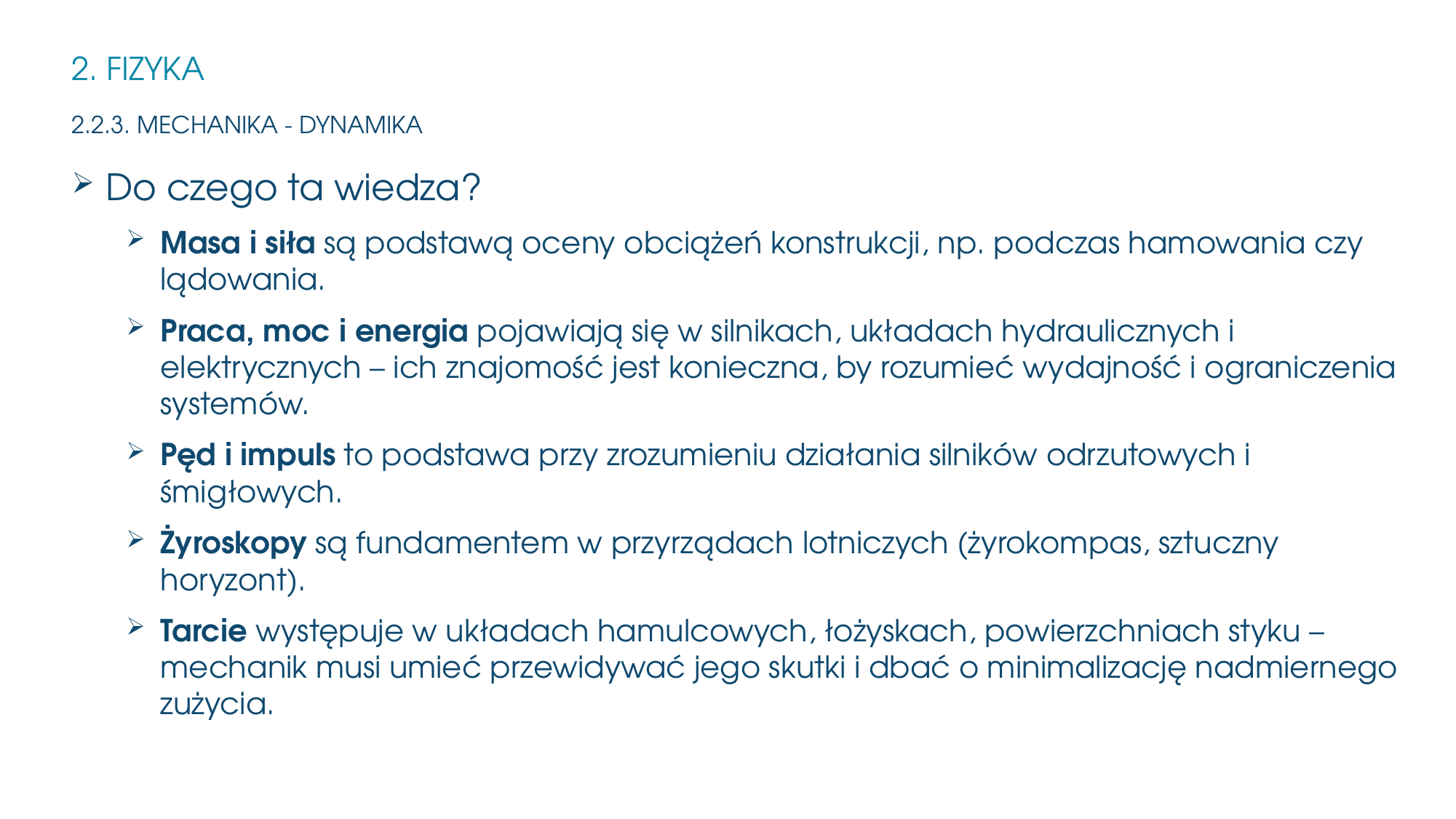

# 2. Fizyka 2.2.3. Mechanika - Dynamika
Do czego ta wiedza?
Masa i siła są podstawą oceny obciążeń konstrukcji, np. podczas hamowania czy lądowania.
Praca, moc i energia pojawiają się w silnikach, układach hydraulicznych i elektrycznych – ich znajomość jest konieczna, by rozumieć wydajność i ograniczenia systemów.
Pęd i impuls to podstawa przy zrozumieniu działania silników odrzutowych i śmigłowych.
Żyroskopy są fundamentem w przyrządach lotniczych (żyrokompas, sztuczny horyzont).
Tarcie występuje w układach hamulcowych, łożyskach, powierzchniach styku – mechanik musi umieć przewidywać jego skutki i dbać o minimalizację nadmiernego zużycia.